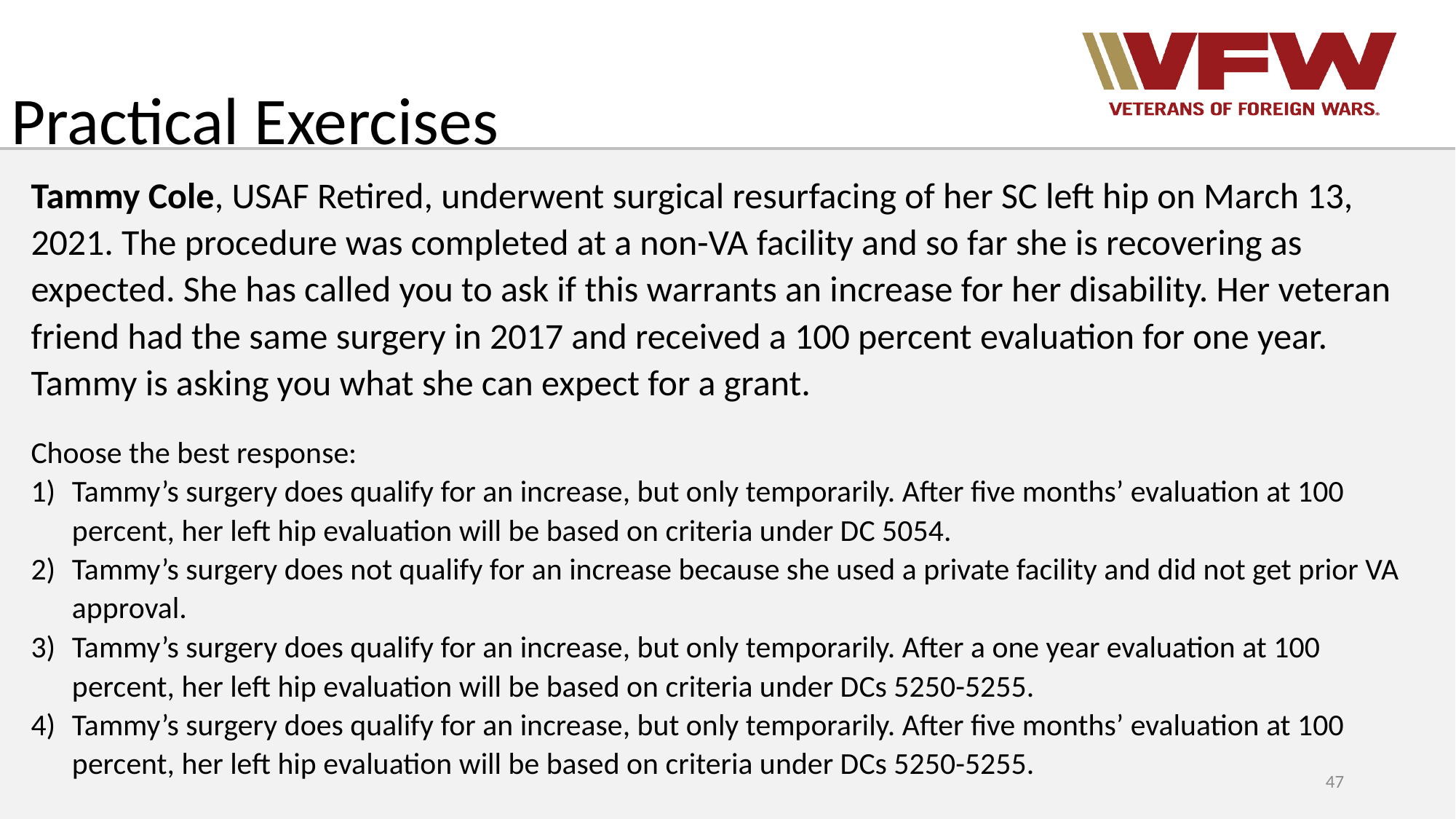

# Practical Exercises
Tammy Cole, USAF Retired, underwent surgical resurfacing of her SC left hip on March 13, 2021. The procedure was completed at a non-VA facility and so far she is recovering as expected. She has called you to ask if this warrants an increase for her disability. Her veteran friend had the same surgery in 2017 and received a 100 percent evaluation for one year. Tammy is asking you what she can expect for a grant.

Choose the best response:
Tammy’s surgery does qualify for an increase, but only temporarily. After five months’ evaluation at 100 percent, her left hip evaluation will be based on criteria under DC 5054.
Tammy’s surgery does not qualify for an increase because she used a private facility and did not get prior VA approval.
Tammy’s surgery does qualify for an increase, but only temporarily. After a one year evaluation at 100 percent, her left hip evaluation will be based on criteria under DCs 5250-5255.
Tammy’s surgery does qualify for an increase, but only temporarily. After five months’ evaluation at 100 percent, her left hip evaluation will be based on criteria under DCs 5250-5255.
47